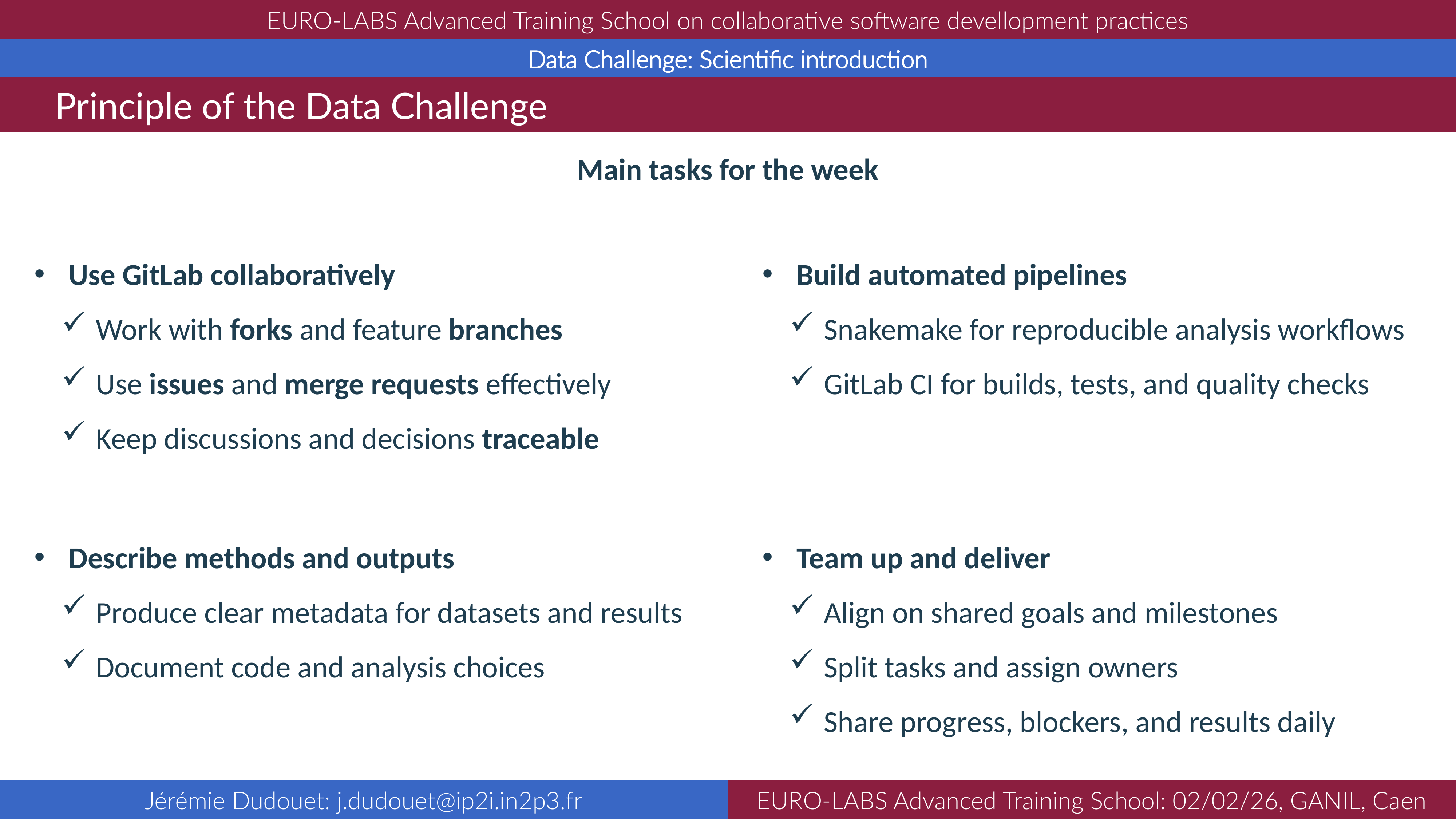

Principle of the Data Challenge
Main tasks for the week

Use GitLab collaboratively
Work with forks and feature branches
Use issues and merge requests effectively
Keep discussions and decisions traceable

Build automated pipelines
Snakemake for reproducible analysis workflows
GitLab CI for builds, tests, and quality checks

Describe methods and outputs
Produce clear metadata for datasets and results
Document code and analysis choices
Team up and deliver
Align on shared goals and milestones
Split tasks and assign owners
Share progress, blockers, and results daily